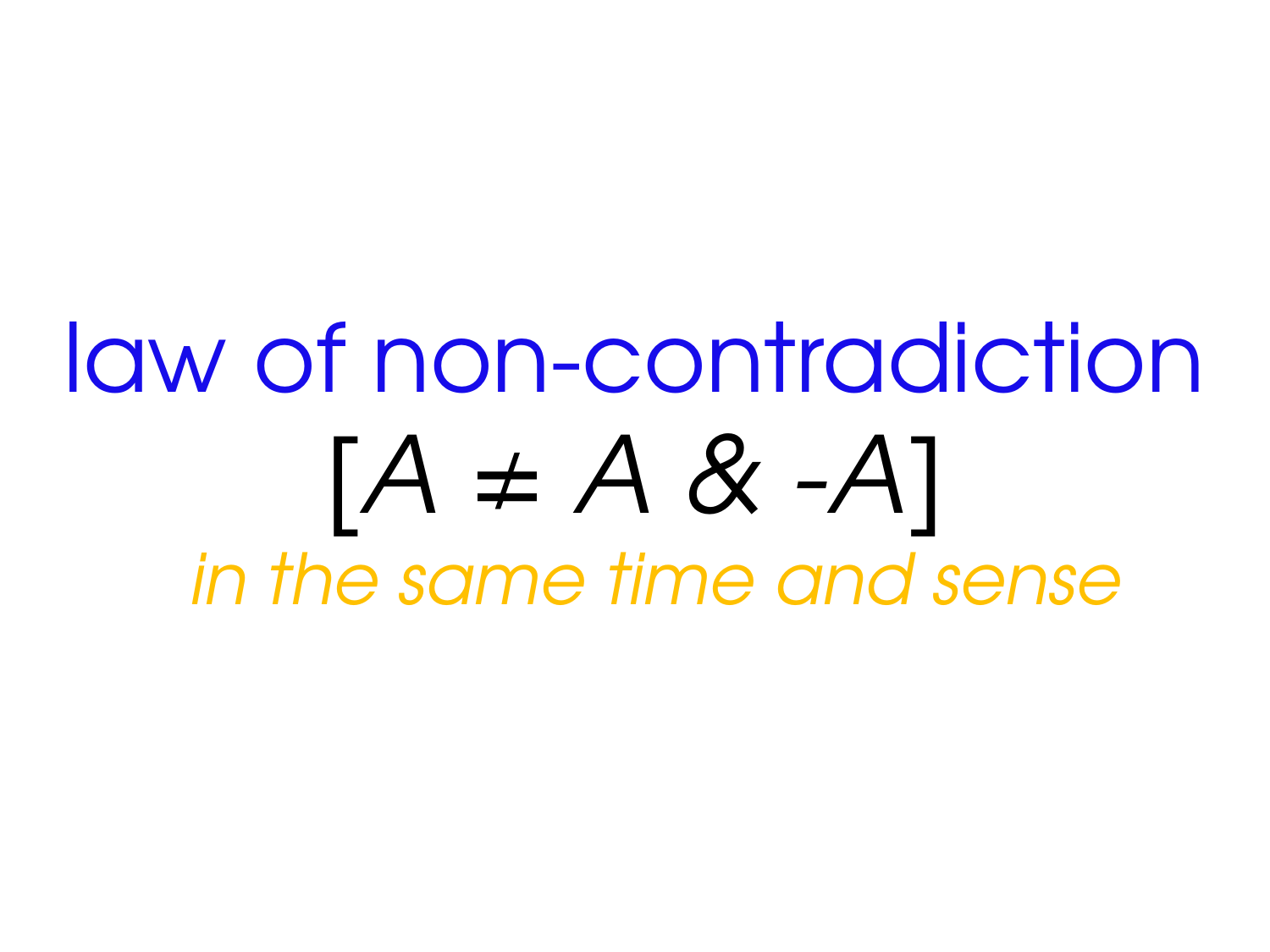

law of non-contradiction
# [A = A & -A]
/
in the same time and sense